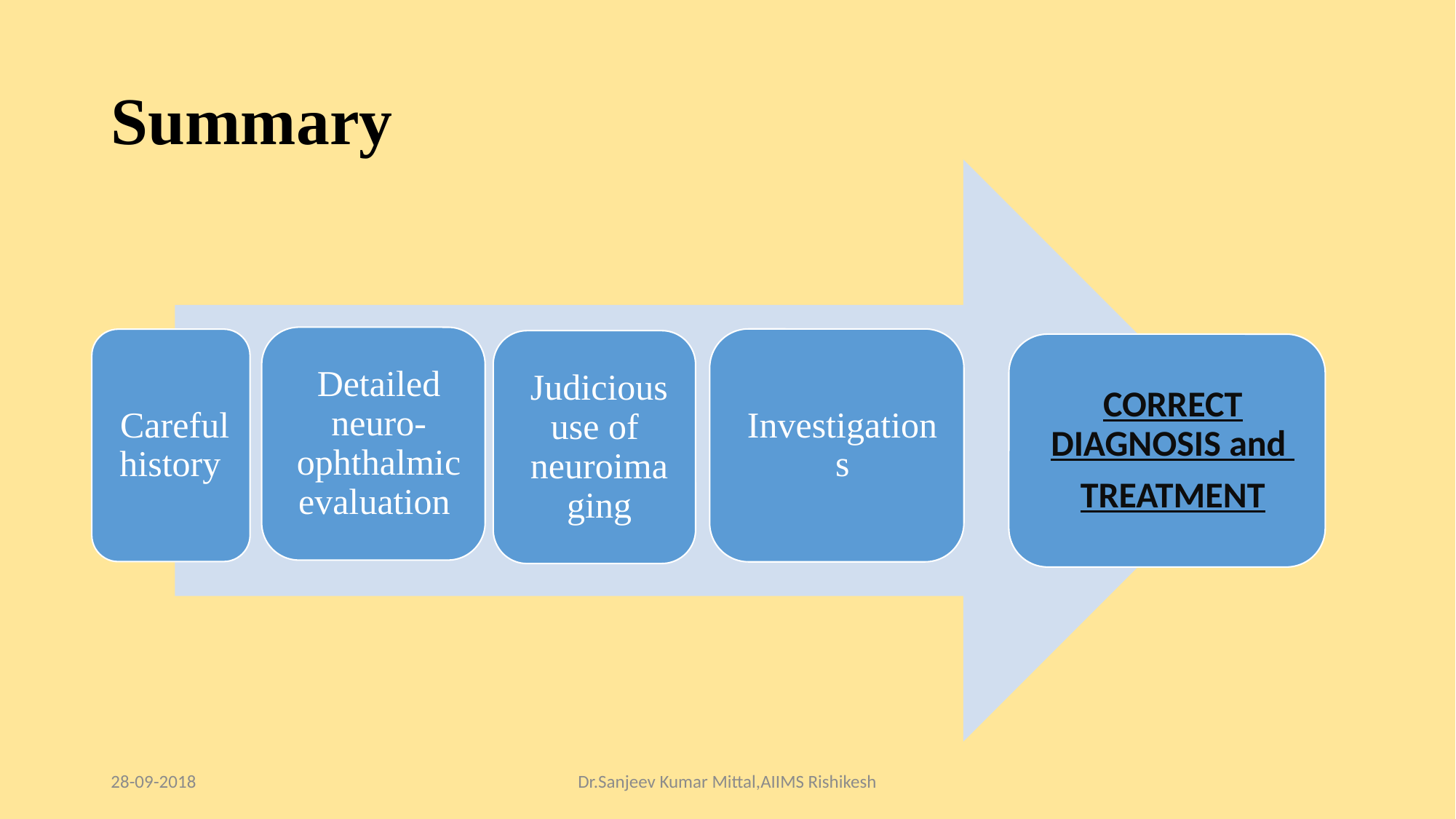

# Summary
Careful history
Detailed neuro-ophthalmic evaluation
Judicious use of  neuroimaging
Investigations
CORRECT DIAGNOSIS and
TREATMENT
28-09-2018
Dr.Sanjeev Kumar Mittal,AIIMS Rishikesh